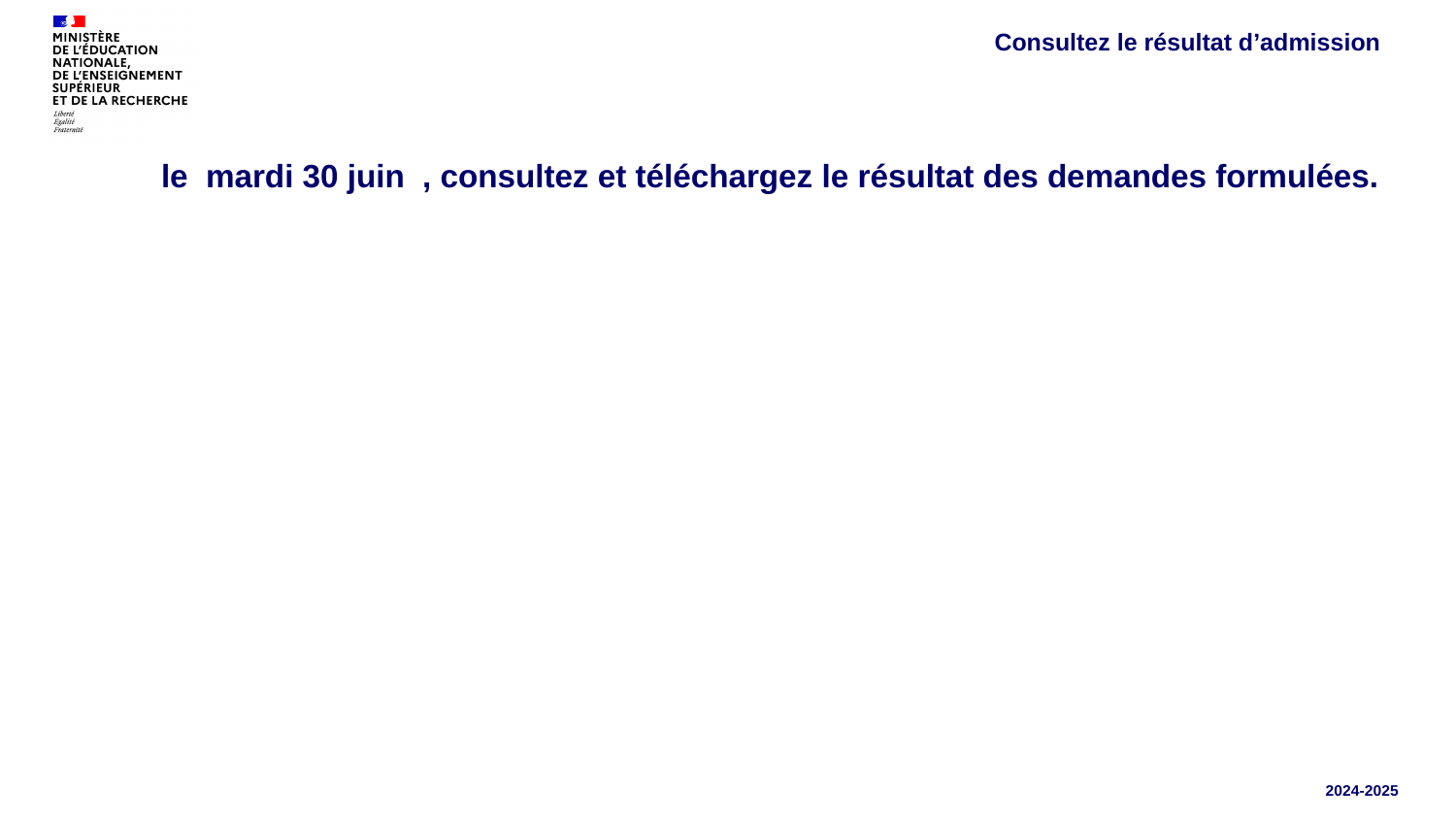

Consultez le résultat d’admission

le  mardi 30 juin  , consultez et téléchargez le résultat des demandes formulées.
2024-2025